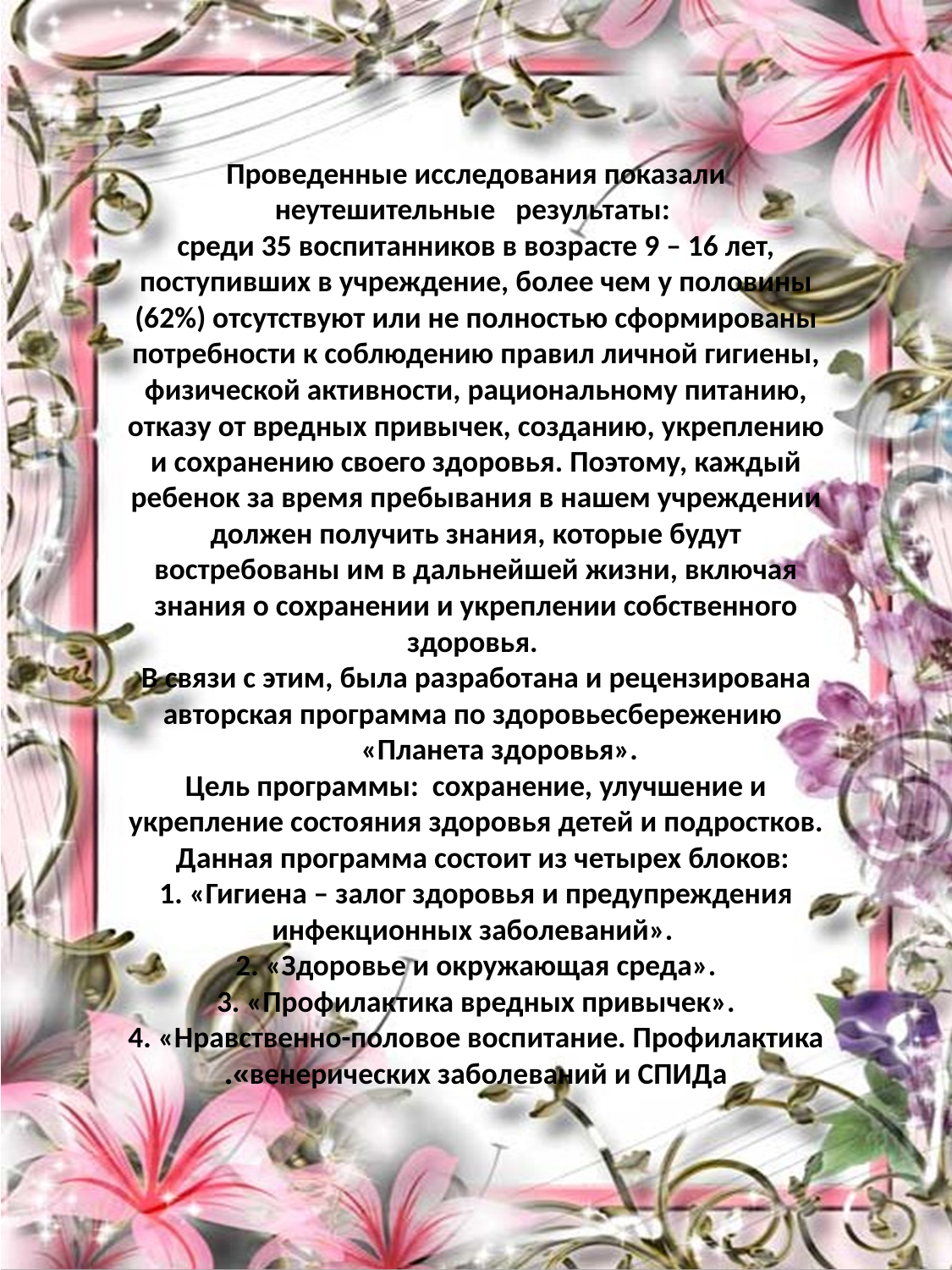

# Проведенные исследования показали неутешительные   результаты: среди 35 воспитанников в возрасте 9 – 16 лет, поступивших в учреждение, более чем у половины (62%) отсутствуют или не полностью сформированы потребности к соблюдению правил личной гигиены, физической активности, рациональному питанию, отказу от вредных привычек, созданию, укреплению и сохранению своего здоровья. Поэтому, каждый ребенок за время пребывания в нашем учреждении должен получить знания, которые будут востребованы им в дальнейшей жизни, включая знания о сохранении и укреплении собственного здоровья. В связи с этим, была разработана и рецензирована авторская программа по здоровьесбережению «Планета здоровья». Цель программы:  сохранение, улучшение и укрепление состояния здоровья детей и подростков. Данная программа состоит из четырех блоков: 1. «Гигиена – залог здоровья и предупреждения инфекционных заболеваний». 2. «Здоровье и окружающая среда». 3. «Профилактика вредных привычек». 4. «Нравственно-половое воспитание. Профилактика венерических заболеваний и СПИДа».